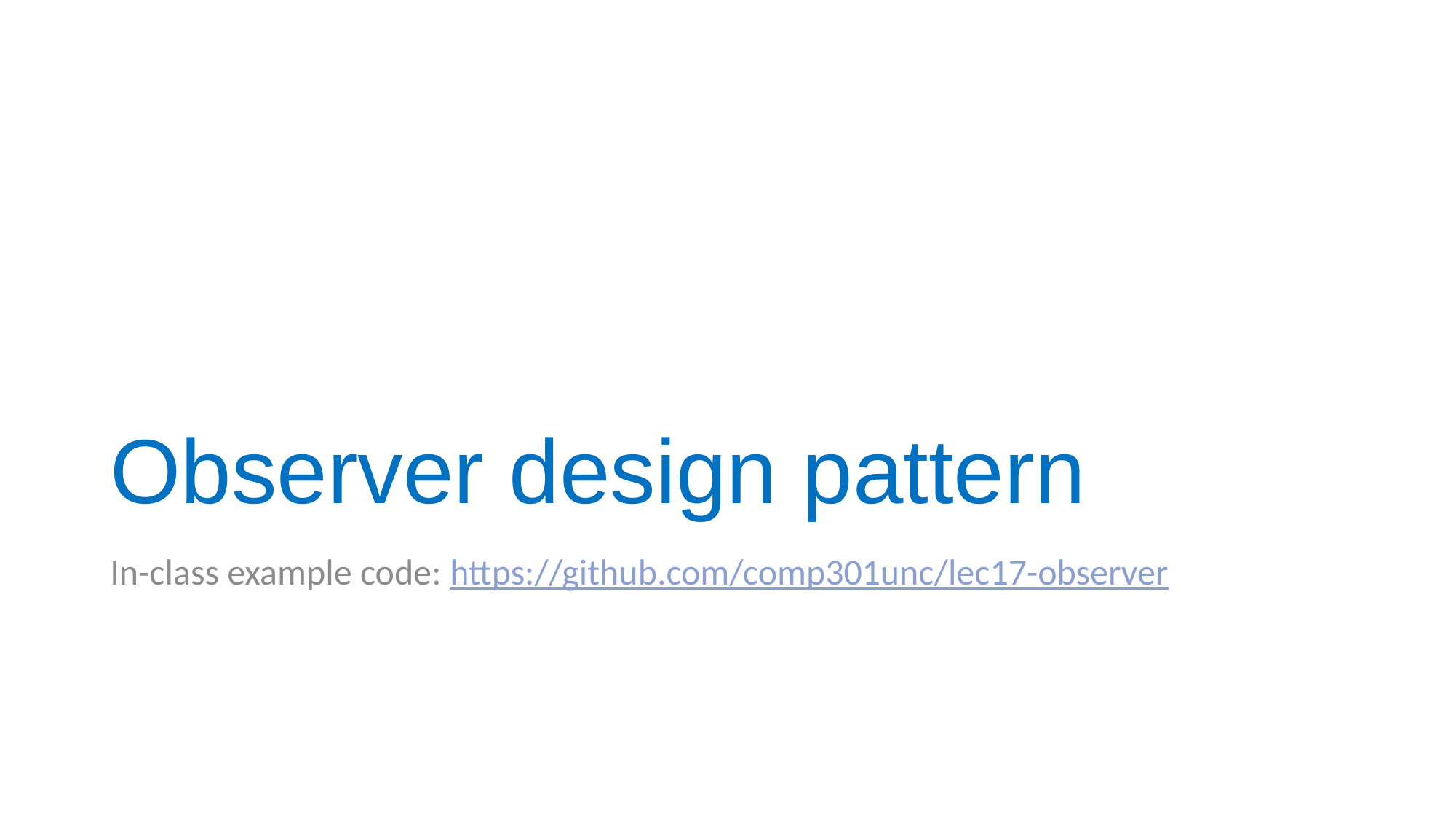

# Observer design pattern
In-class example code: https://github.com/comp301unc/lec17-observer